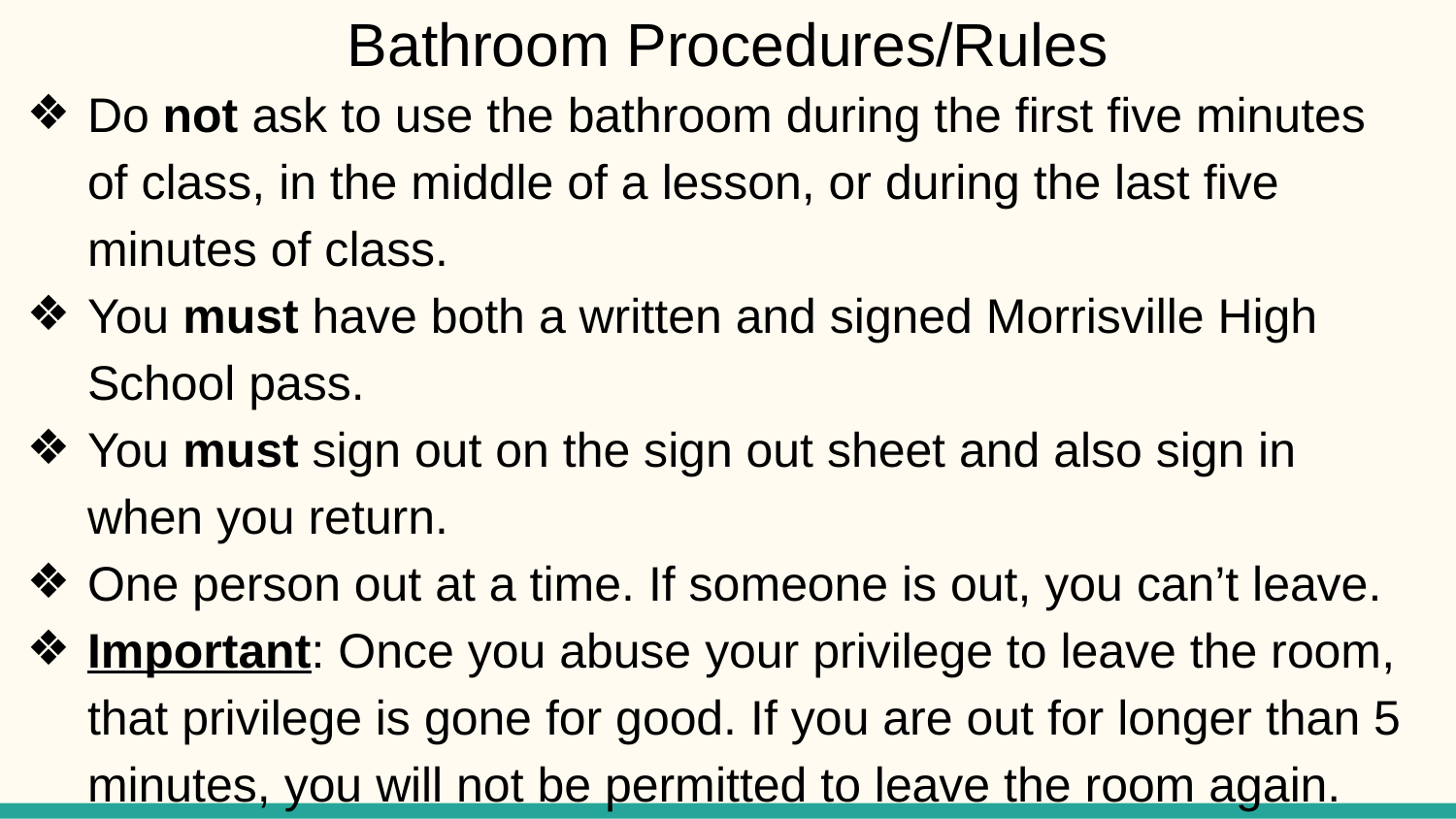

# Bathroom Procedures/Rules
Do not ask to use the bathroom during the first five minutes of class, in the middle of a lesson, or during the last five minutes of class.
You must have both a written and signed Morrisville High School pass.
You must sign out on the sign out sheet and also sign in when you return.
One person out at a time. If someone is out, you can’t leave.
Important: Once you abuse your privilege to leave the room, that privilege is gone for good. If you are out for longer than 5 minutes, you will not be permitted to leave the room again.